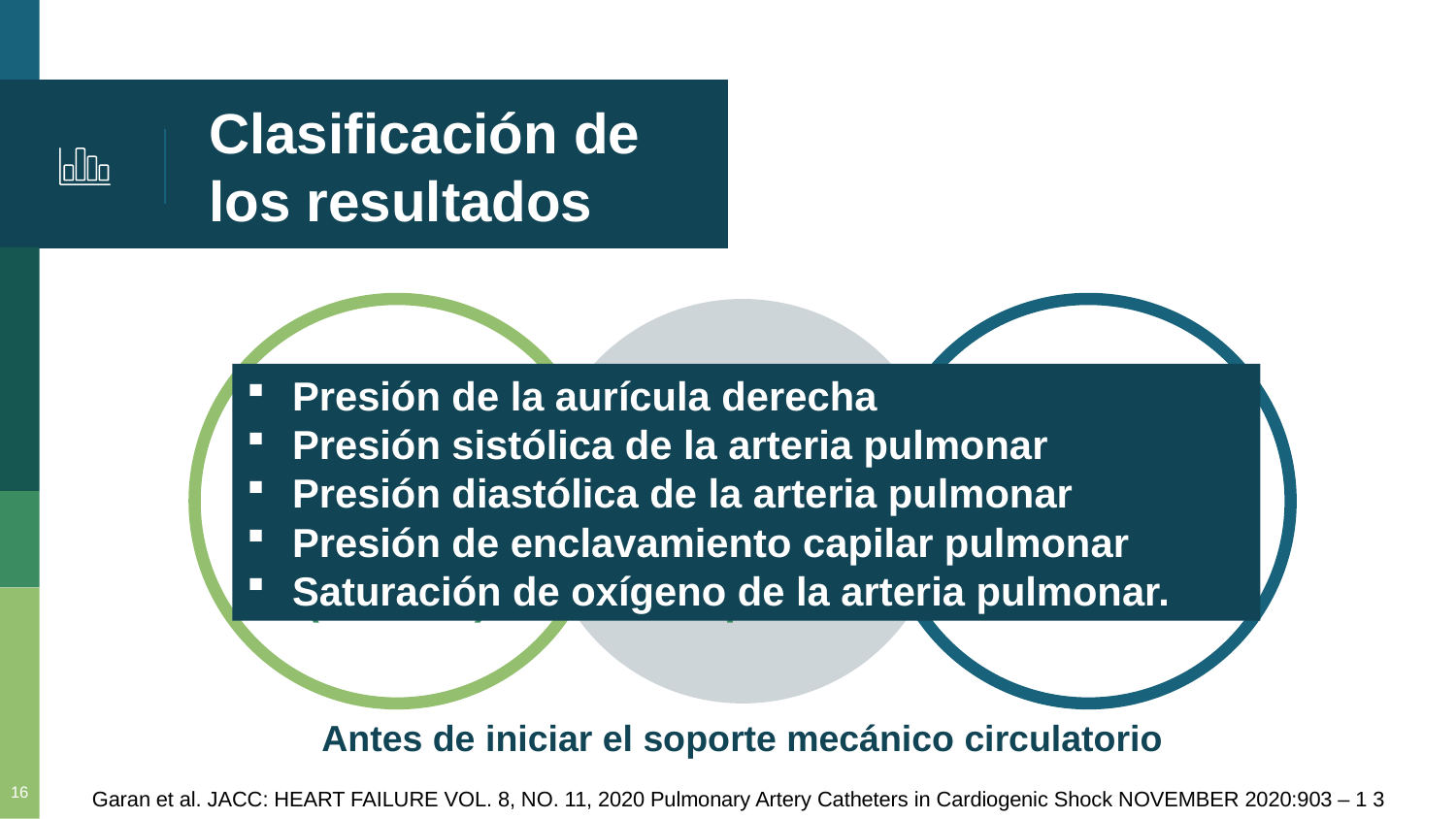

# Clasificación de los resultados

Pacientes sin catéter de arteria pulmonar (sin CAP)
Pacientes con catéter de arteria pulmonar completos
Pacientes con catéter de arteria pulmonar incompletos

Presión de la aurícula derecha
Presión sistólica de la arteria pulmonar
Presión diastólica de la arteria pulmonar
Presión de enclavamiento capilar pulmonar
Saturación de oxígeno de la arteria pulmonar.
Antes de iniciar el soporte mecánico circulatorio
16
Garan et al. JACC: HEART FAILURE VOL. 8, NO. 11, 2020 Pulmonary Artery Catheters in Cardiogenic Shock NOVEMBER 2020:903 – 1 3